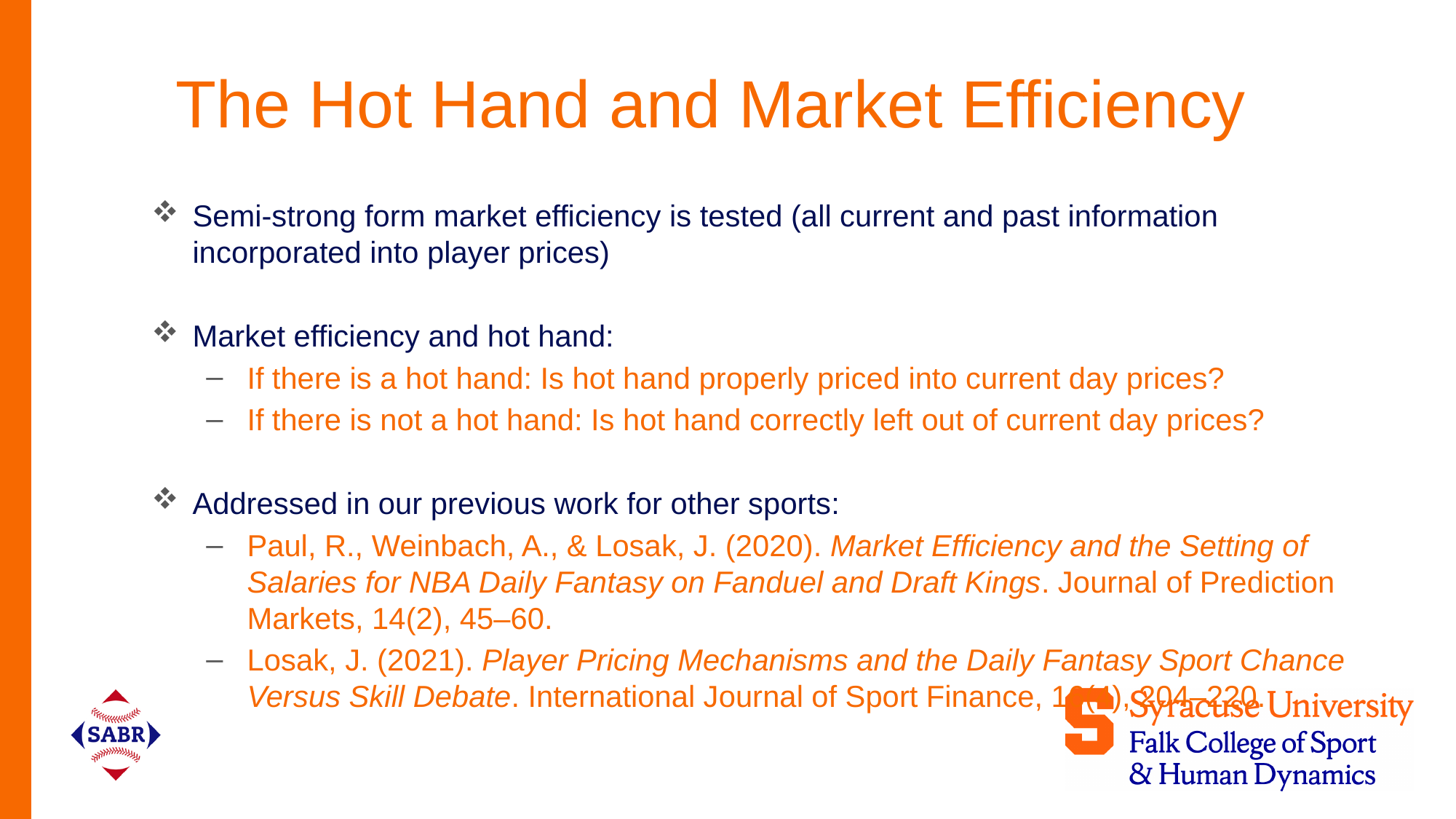

# The Hot Hand and Market Efficiency
Semi-strong form market efficiency is tested (all current and past information incorporated into player prices)

Market efficiency and hot hand:
If there is a hot hand: Is hot hand properly priced into current day prices?
If there is not a hot hand: Is hot hand correctly left out of current day prices?

Addressed in our previous work for other sports:
Paul, R., Weinbach, A., & Losak, J. (2020). Market Efficiency and the Setting of Salaries for NBA Daily Fantasy on Fanduel and Draft Kings. Journal of Prediction Markets, 14(2), 45–60.
Losak, J. (2021). Player Pricing Mechanisms and the Daily Fantasy Sport Chance Versus Skill Debate. International Journal of Sport Finance, 16(4), 204–220.